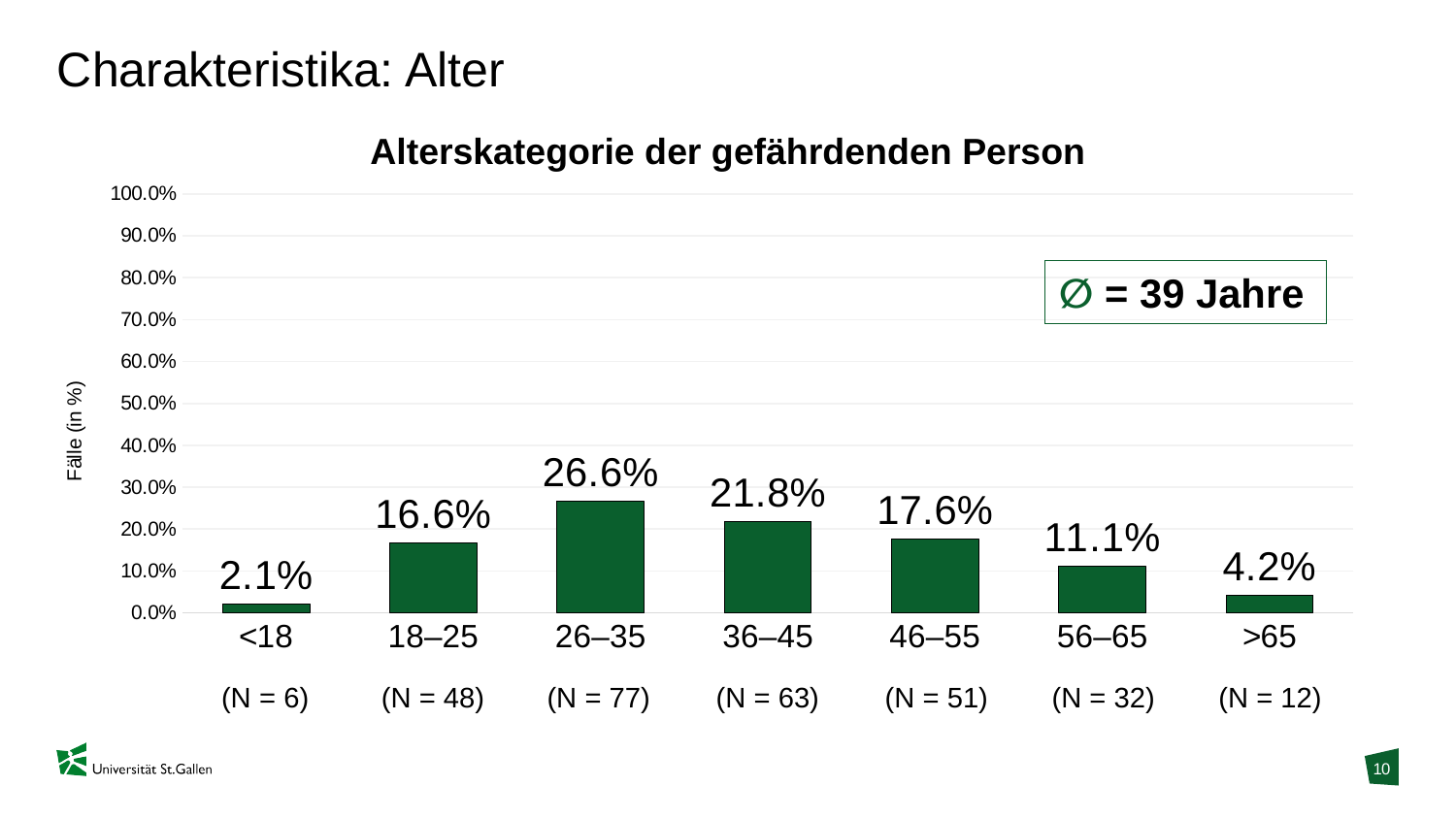

# Charakteristika: Alter
Alterskategorie der gefährdenden Person

### Chart

| Category | Age |
|---|---|
| <18 | 0.021 |
| 18–25 | 0.166 |
| 26–35 | 0.266 |
| 36–45 | 0.218 |
| 46–55 | 0.176 |
| 56–65 | 0.111 |
| >65 | 0.042 |
∅ = 39 Jahre
(N = 6)
(N = 63)
(N = 51)
(N = 48)
(N = 77)
(N = 32)
(N = 12)
10